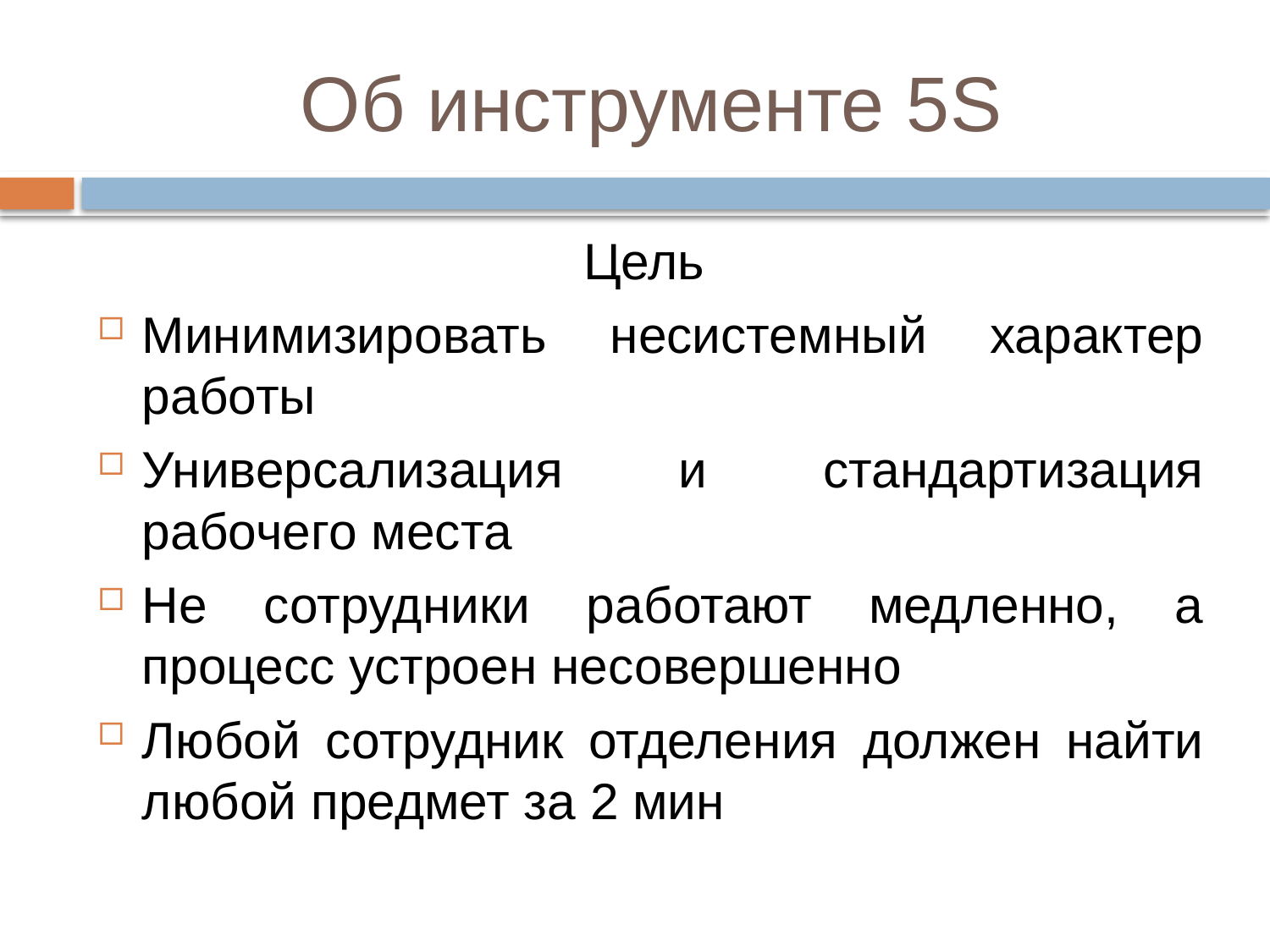

# Об инструменте 5S
Цель
Минимизировать несистемный характер работы
Универсализация и стандартизация рабочего места
Не сотрудники работают медленно, а процесс устроен несовершенно
Любой сотрудник отделения должен найти любой предмет за 2 мин